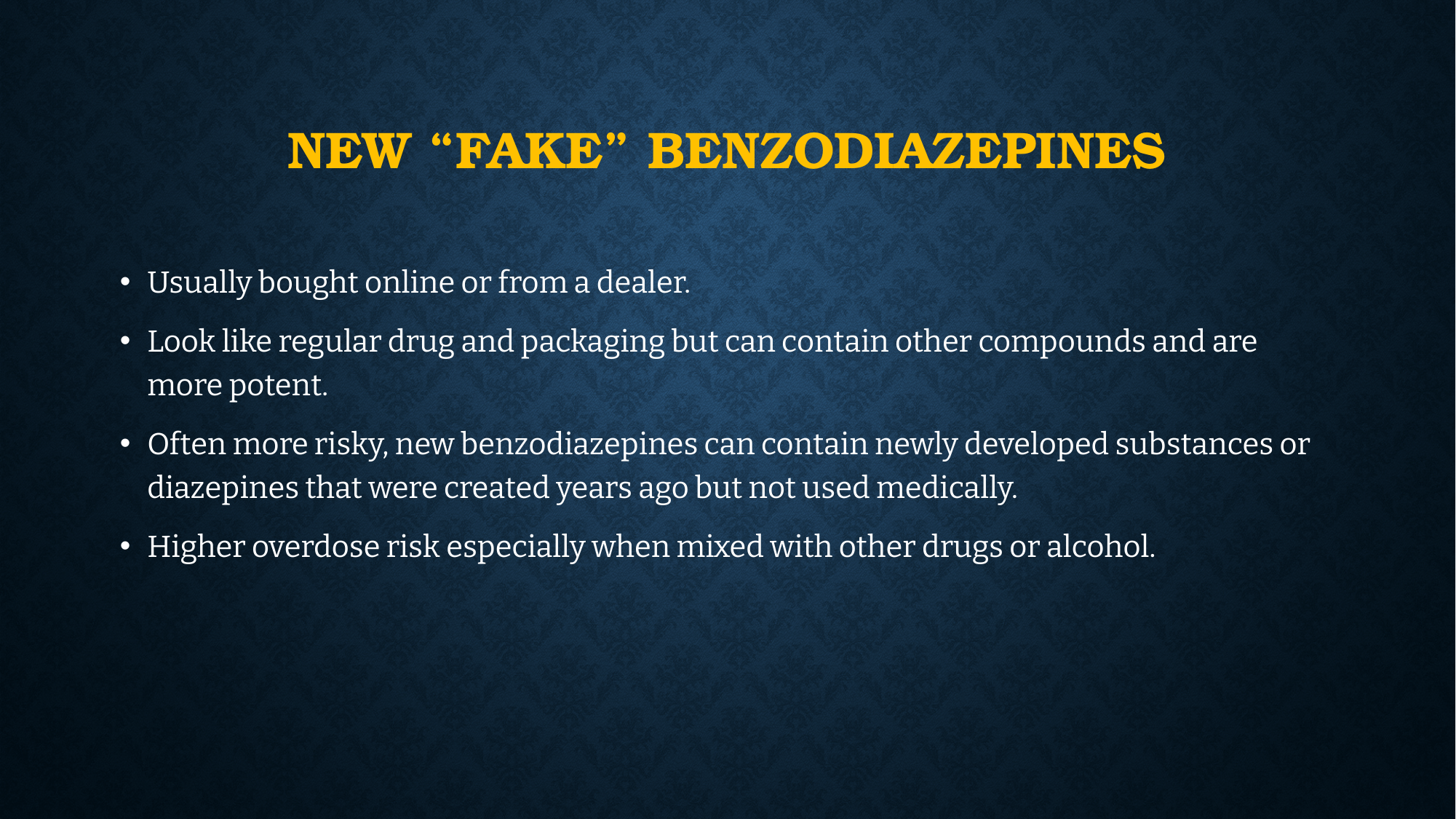

# New “fake” benzodiazepines
Usually bought online or from a dealer.
Look like regular drug and packaging but can contain other compounds and are more potent.
Often more risky, new benzodiazepines can contain newly developed substances or diazepines that were created years ago but not used medically.
Higher overdose risk especially when mixed with other drugs or alcohol.